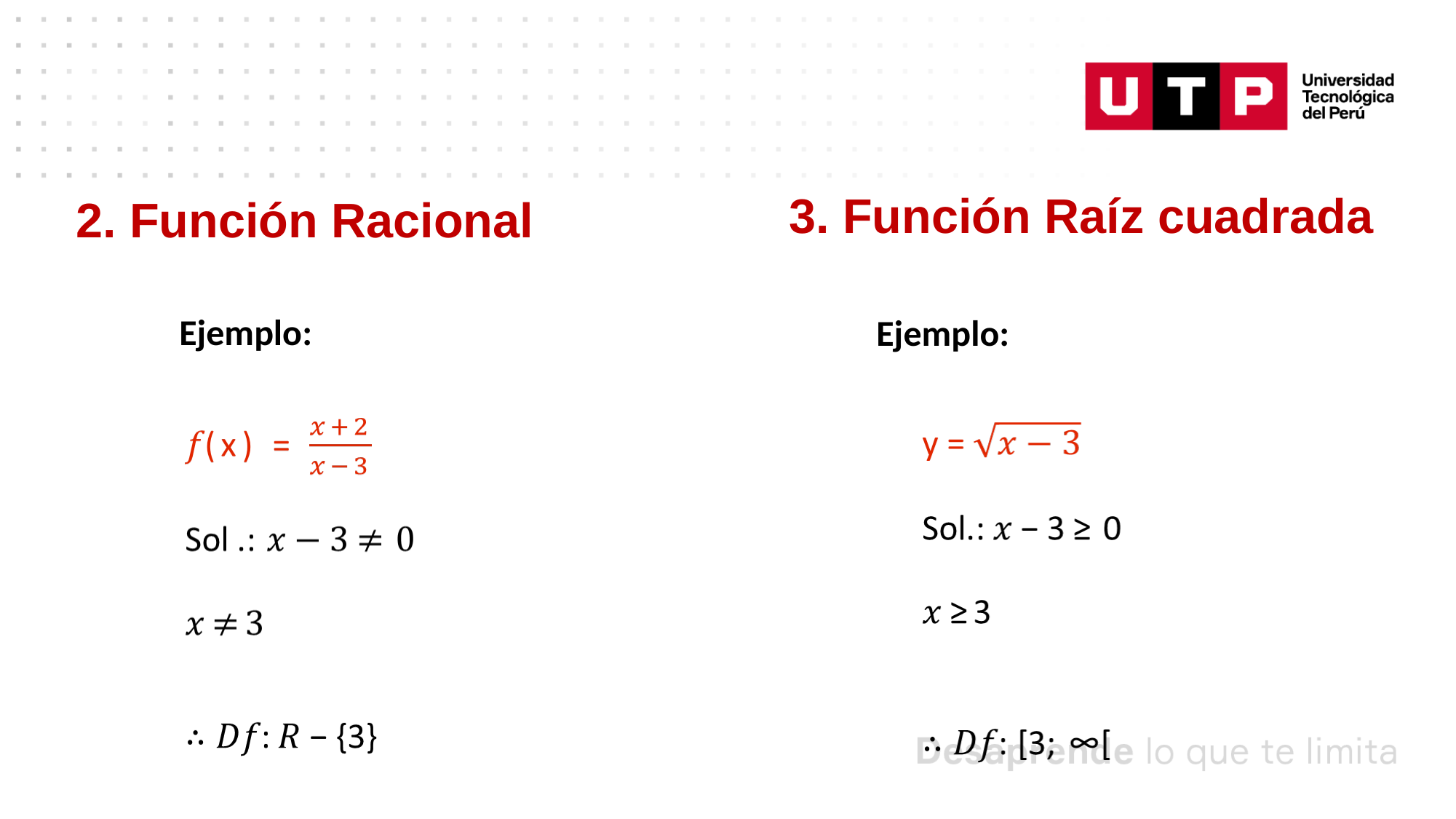

3. Función Raíz cuadrada
2. Función Racional
Ejemplo:
Ejemplo: